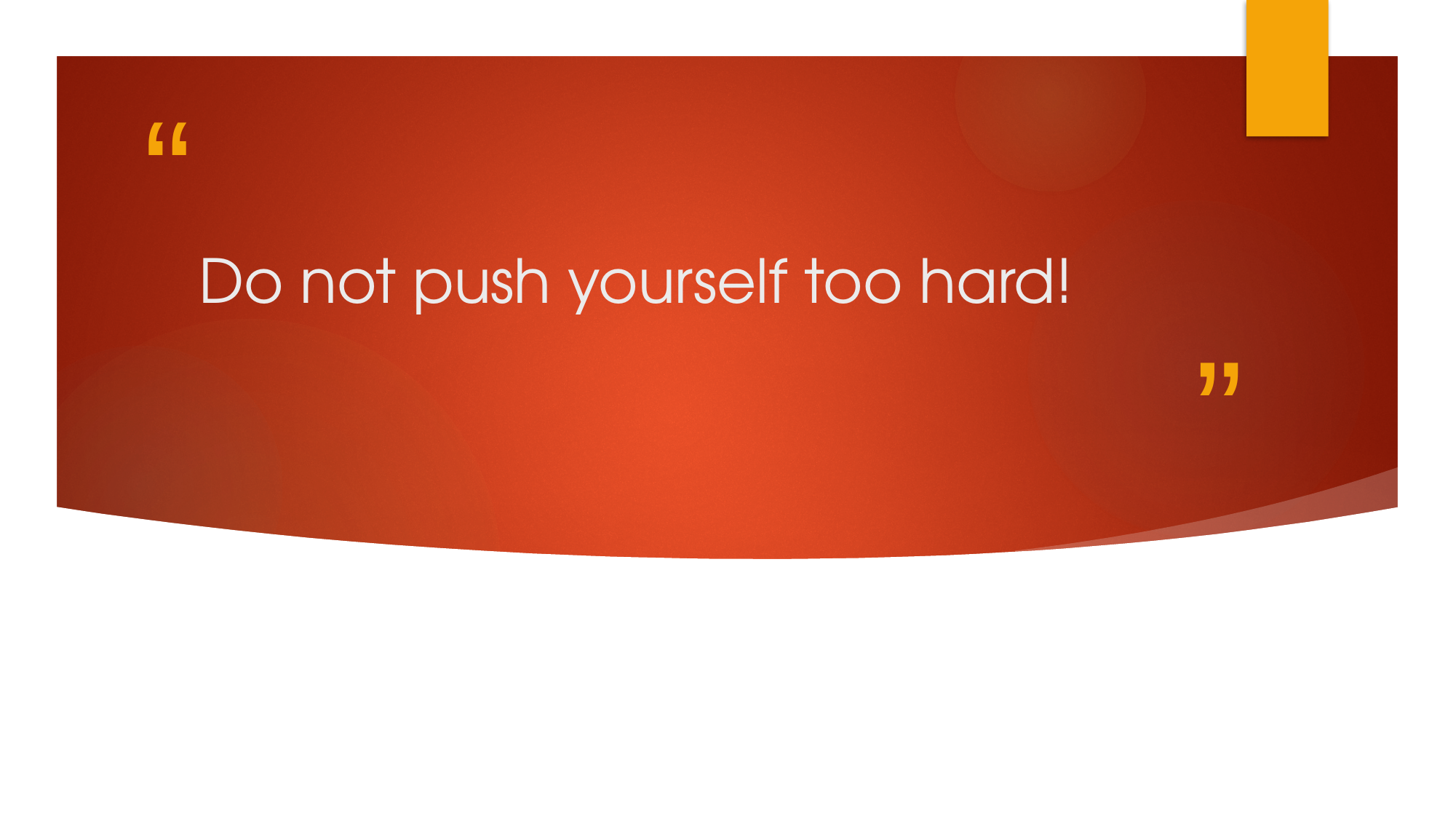

# Do not push yourself too hard!